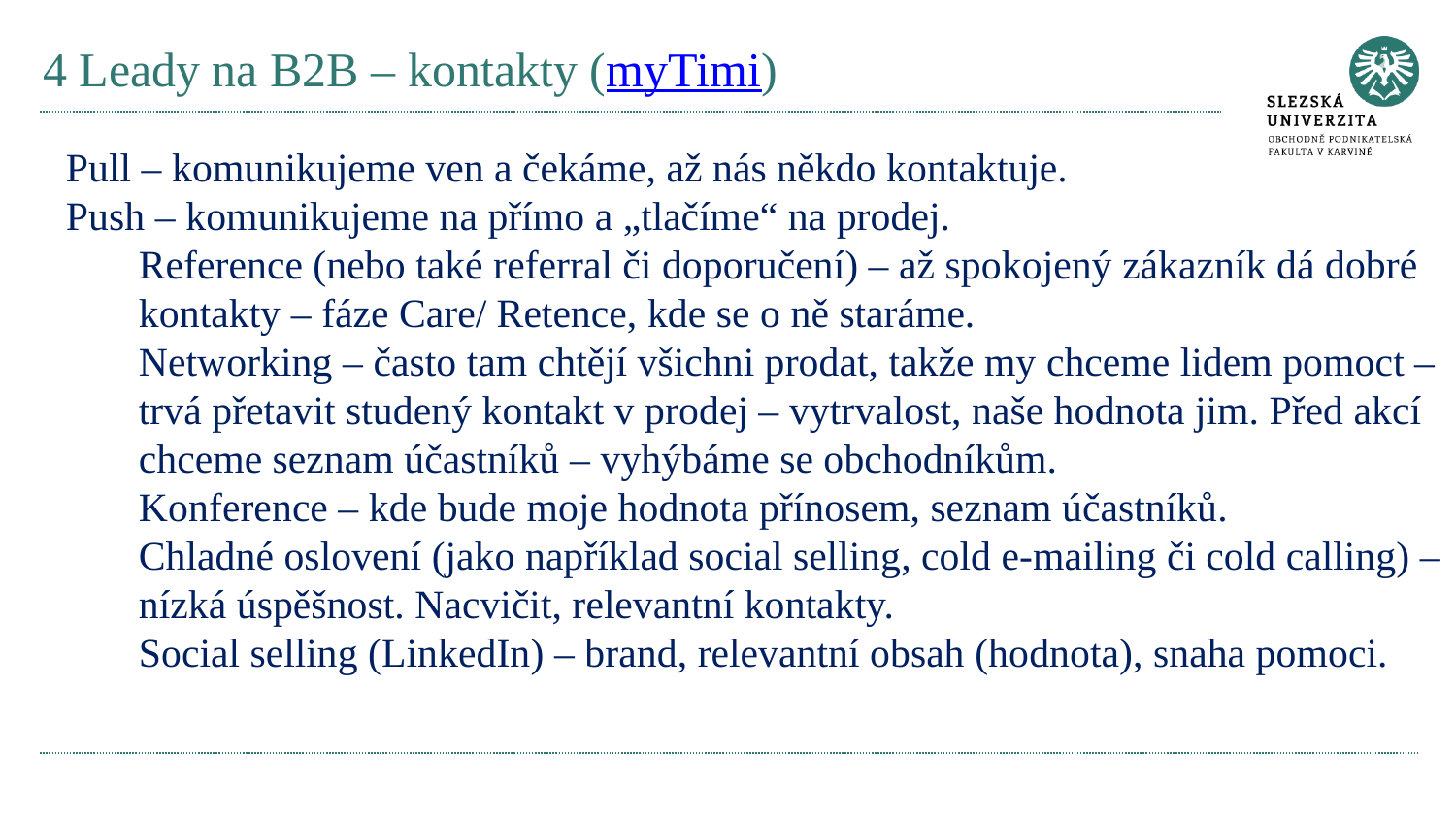

# 4 Leady na B2B – kontakty (myTimi)
Pull – komunikujeme ven a čekáme, až nás někdo kontaktuje.
Push – komunikujeme na přímo a „tlačíme“ na prodej.
Reference (nebo také referral či doporučení) – až spokojený zákazník dá dobré kontakty – fáze Care/ Retence, kde se o ně staráme.
Networking – často tam chtějí všichni prodat, takže my chceme lidem pomoct – trvá přetavit studený kontakt v prodej – vytrvalost, naše hodnota jim. Před akcí chceme seznam účastníků – vyhýbáme se obchodníkům.
Konference – kde bude moje hodnota přínosem, seznam účastníků.
Chladné oslovení (jako například social selling, cold e-mailing či cold calling) – nízká úspěšnost. Nacvičit, relevantní kontakty.
Social selling (LinkedIn) – brand, relevantní obsah (hodnota), snaha pomoci.